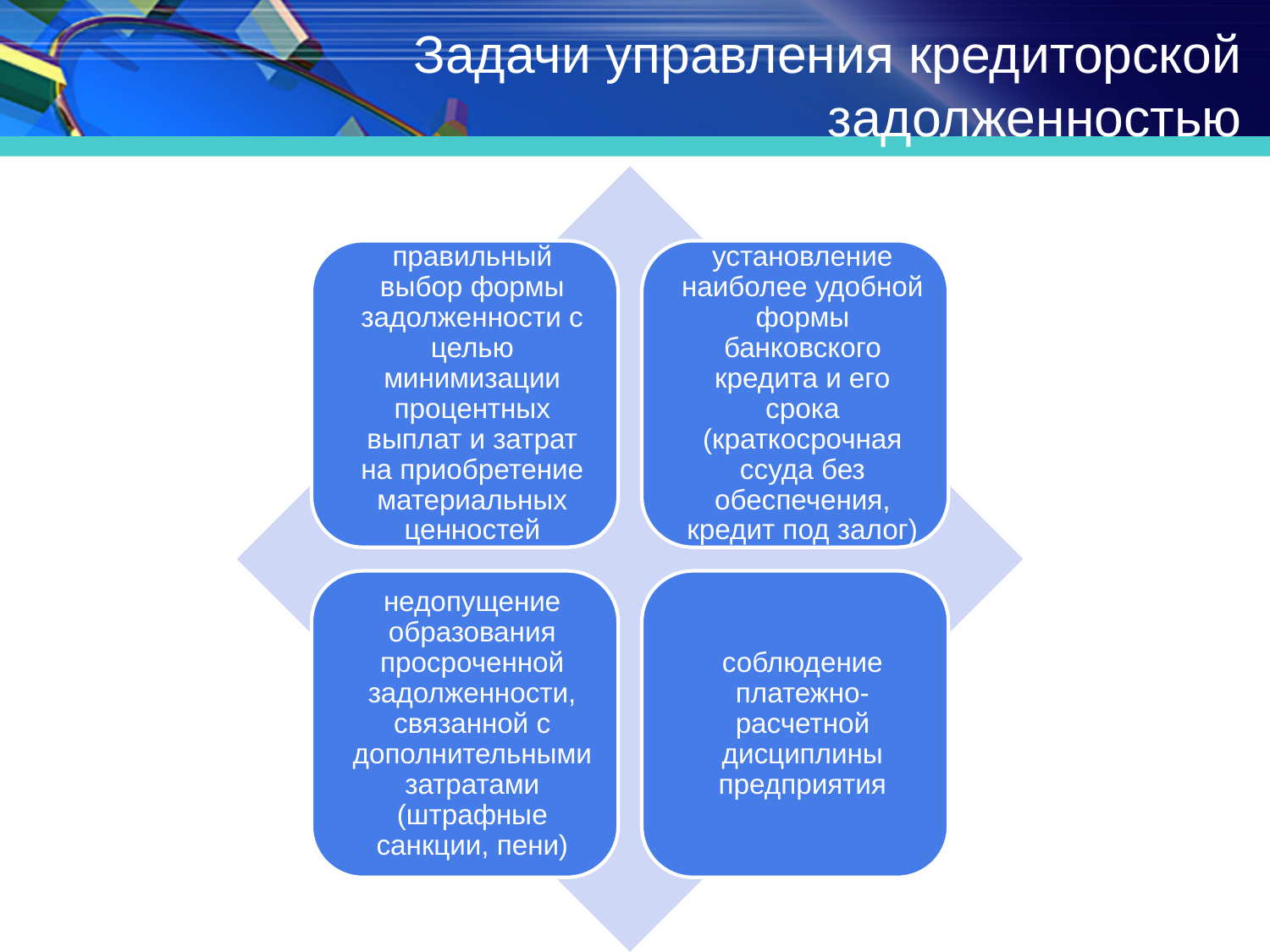

# Задачи управления кредиторской задолженностью
правильный выбор формы задолженности с целью минимизации процентных выплат и затрат на приобретение материальных ценностей
установление наиболее удобной формы банковского кредита и его срока (краткосрочная ссуда без обеспечения, кредит под залог)
недопущение образования просроченной задолженности, связанной с дополнительными затратами (штрафные санкции, пени)
соблюдение платежно-расчетной дисциплины предприятия